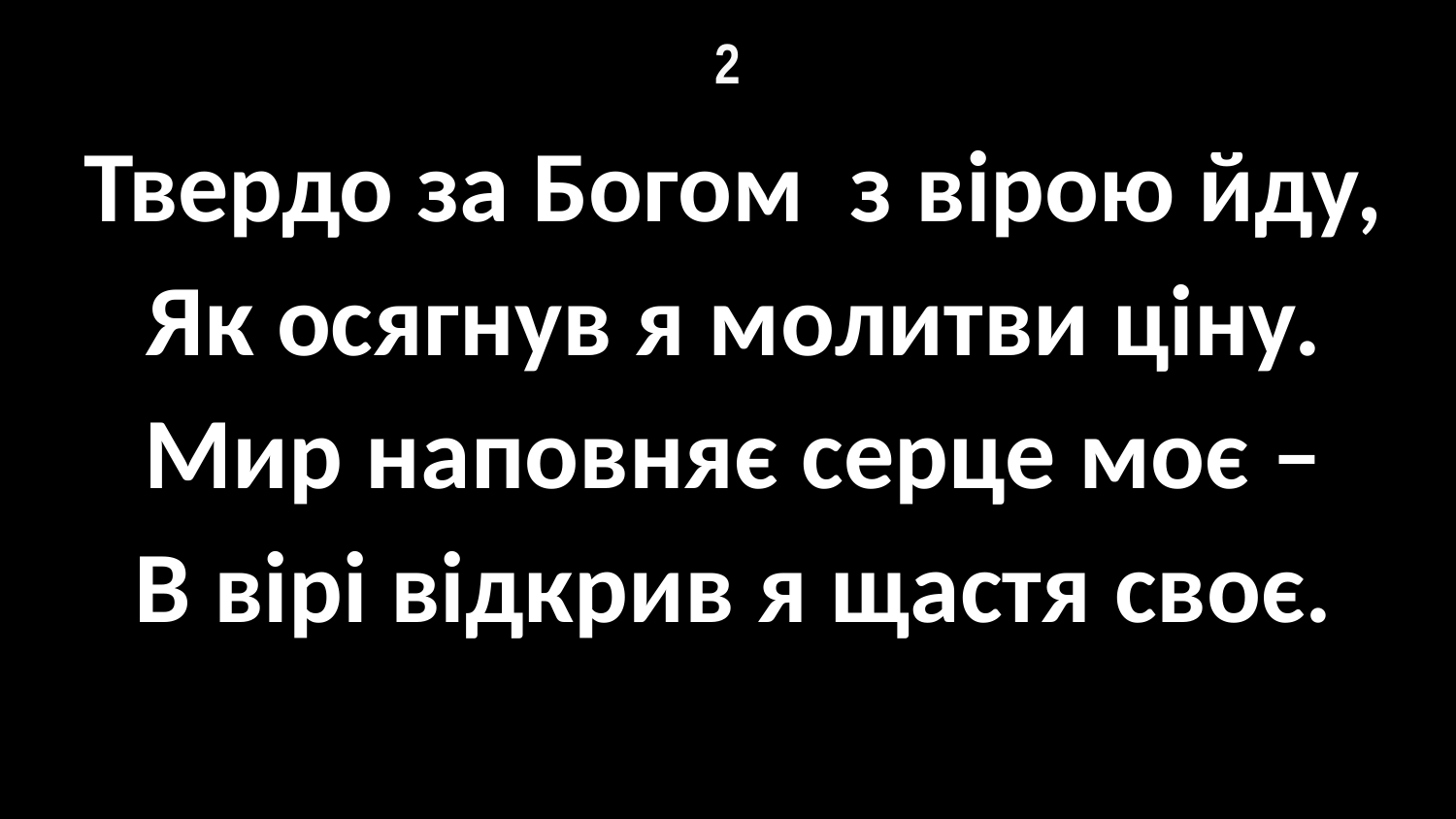

# 2
Твердо за Богом  з вірою йду,
Як осягнув я молитви ціну.
Мир наповняє серце моє –
В вірі відкрив я щастя своє.